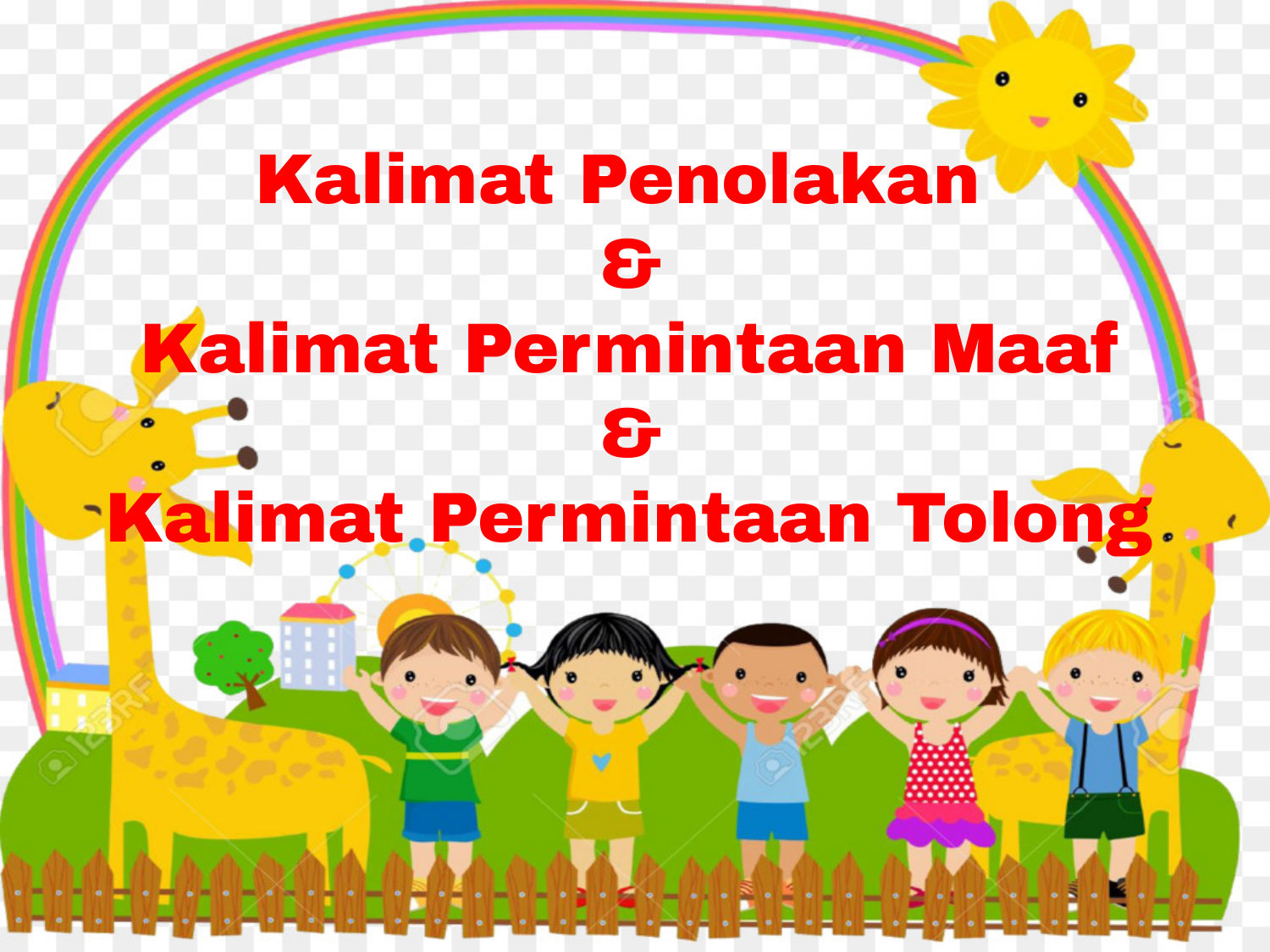

Kalimat Penolakan
&
Kalimat Permintaan Maaf
&
Kalimat Permintaan Tolong